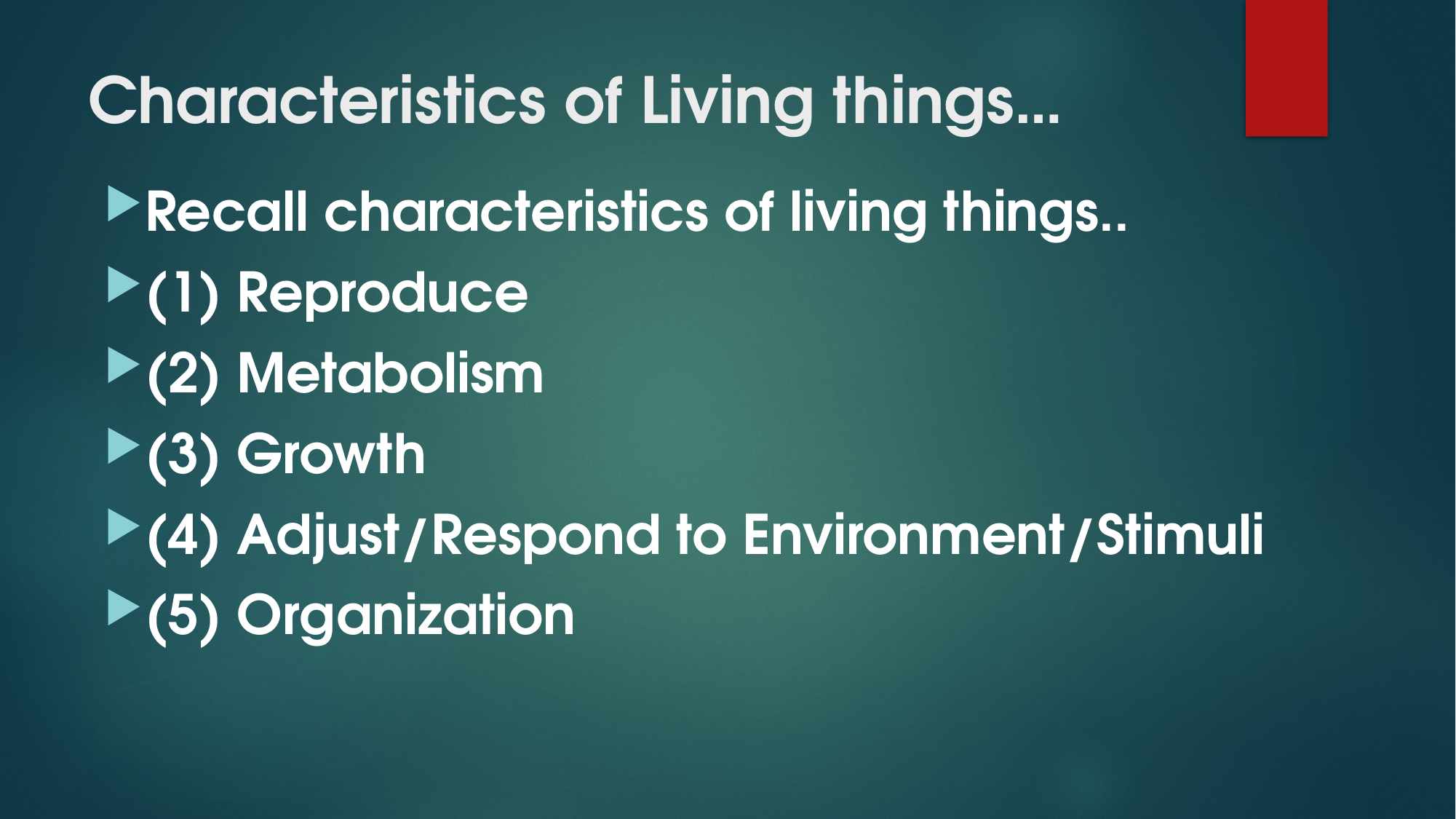

# Characteristics of Living things…
Recall characteristics of living things..
(1) Reproduce
(2) Metabolism
(3) Growth
(4) Adjust/Respond to Environment/Stimuli
(5) Organization